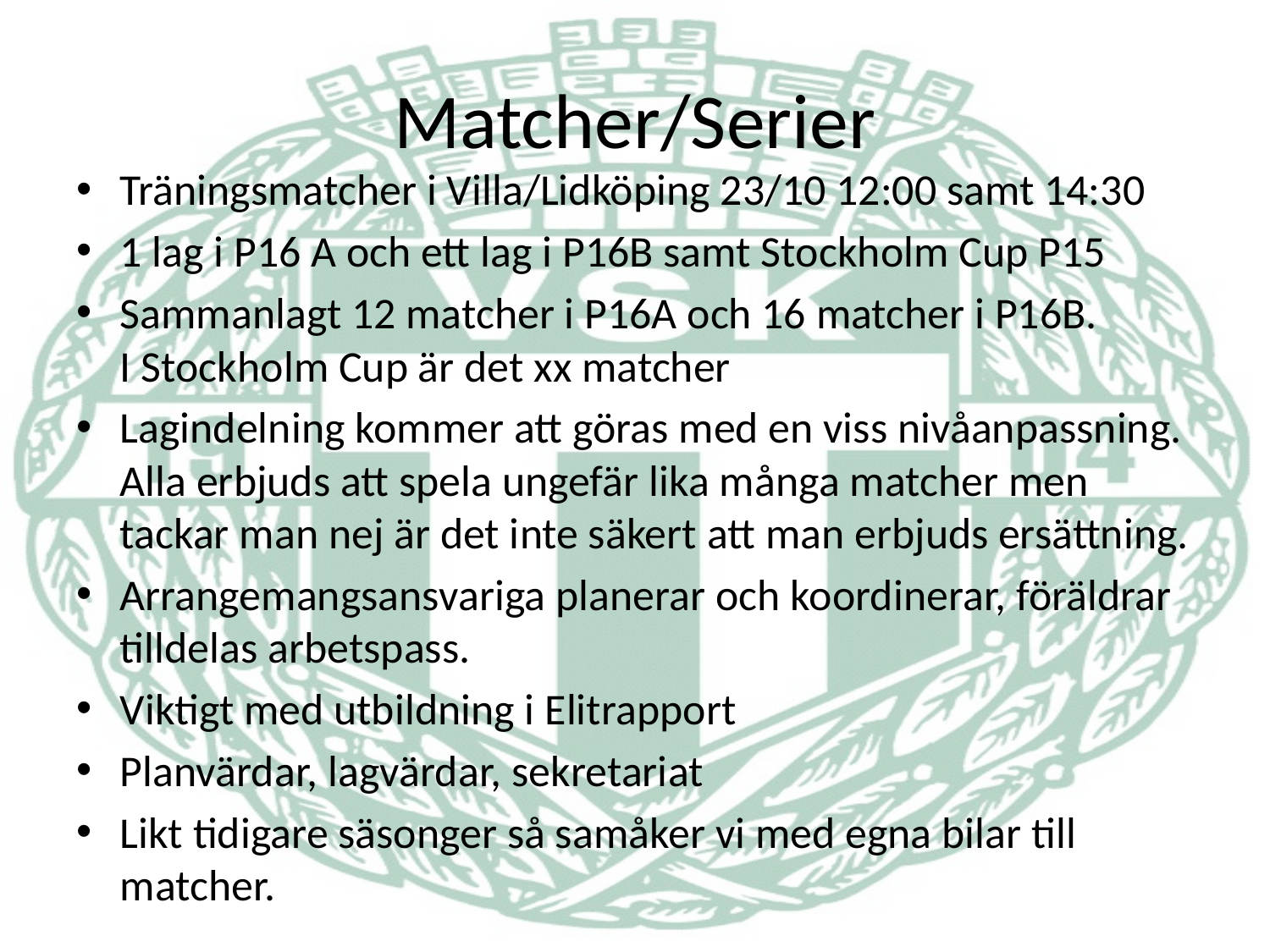

# Matcher/Serier
Träningsmatcher i Villa/Lidköping 23/10 12:00 samt 14:30
1 lag i P16 A och ett lag i P16B samt Stockholm Cup P15
Sammanlagt 12 matcher i P16A och 16 matcher i P16B.
I Stockholm Cup är det xx matcher
Lagindelning kommer att göras med en viss nivåanpassning. Alla erbjuds att spela ungefär lika många matcher men tackar man nej är det inte säkert att man erbjuds ersättning.
Arrangemangsansvariga planerar och koordinerar, föräldrar tilldelas arbetspass.
Viktigt med utbildning i Elitrapport
Planvärdar, lagvärdar, sekretariat
Likt tidigare säsonger så samåker vi med egna bilar till matcher.